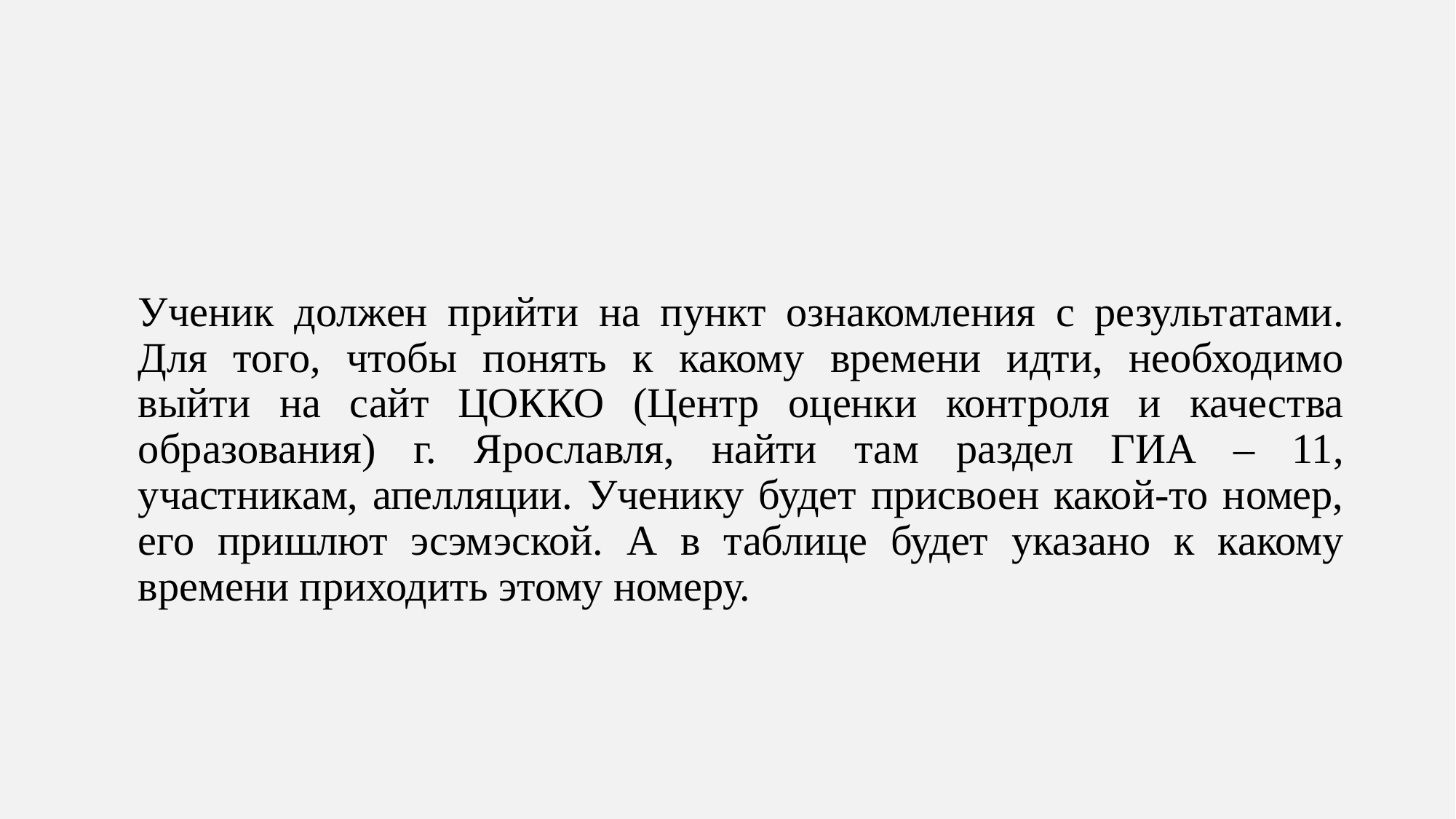

#

Ученик должен прийти на пункт ознакомления с результатами. Для того, чтобы понять к какому времени идти, необходимо выйти на сайт ЦОККО (Центр оценки контроля и качества образования) г. Ярославля, найти там раздел ГИА – 11, участникам, апелляции. Ученику будет присвоен какой-то номер, его пришлют эсэмэской. А в таблице будет указано к какому времени приходить этому номеру.